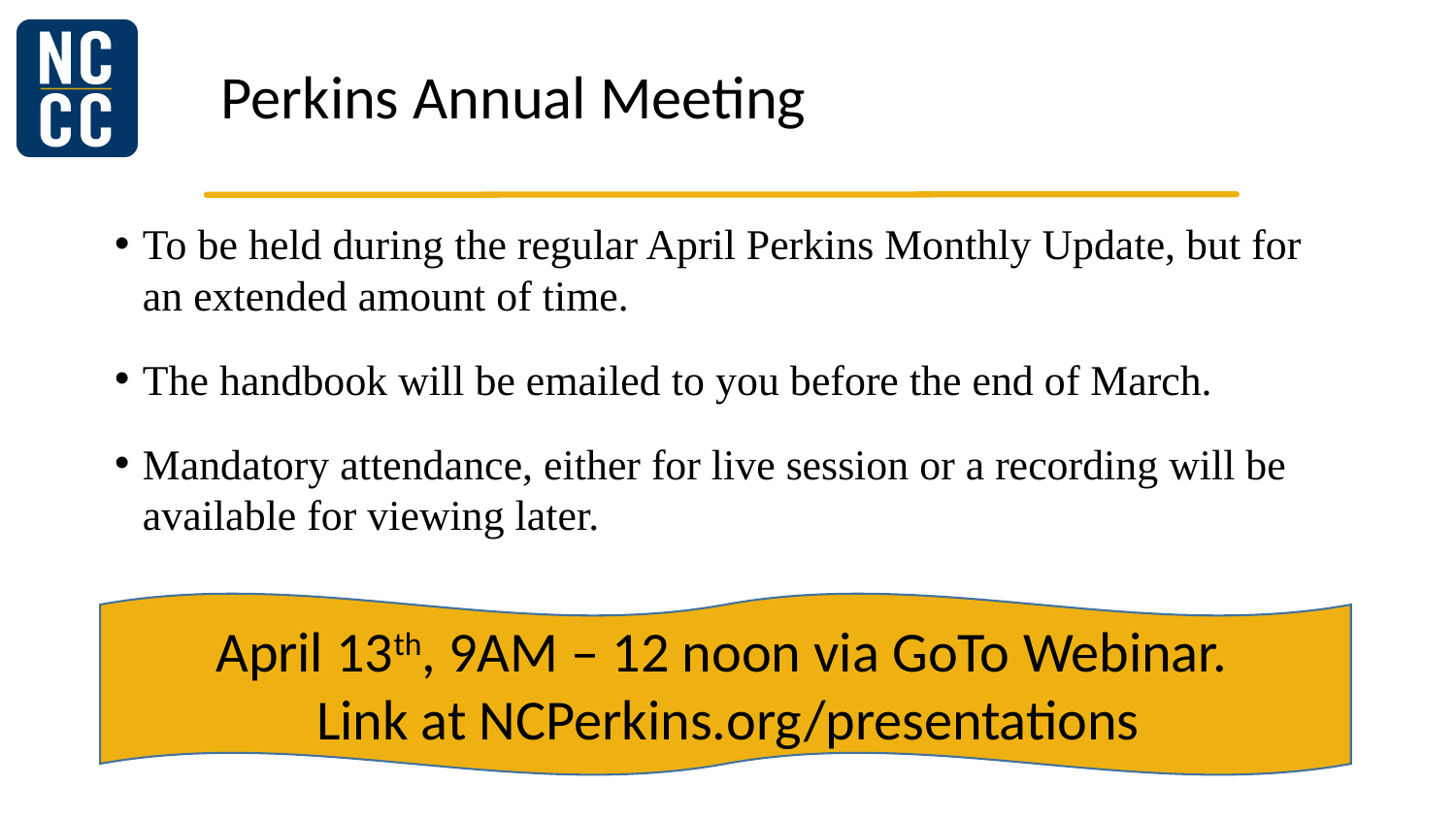

# Perkins Annual Meeting
To be held during the regular April Perkins Monthly Update, but for an extended amount of time.
The handbook will be emailed to you before the end of March.
Mandatory attendance, either for live session or a recording will be available for viewing later.

April 13th, 9AM – 12 noon via GoTo Webinar.
Link at NCPerkins.org/presentations